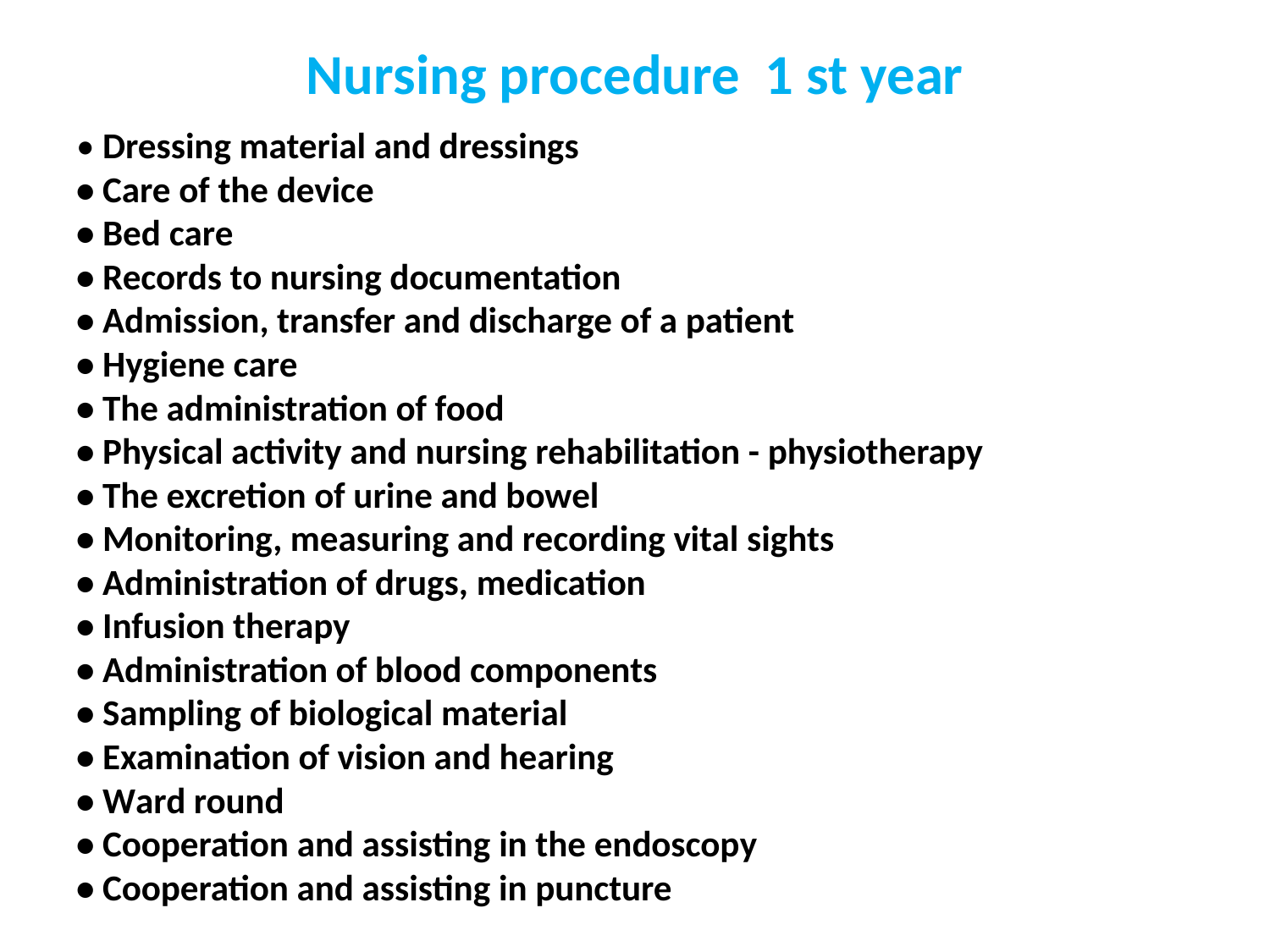

# Nursing procedure  1 st year
• Dressing material and dressings
• Care of the device
• Bed care
• Records to nursing documentation
• Admission, transfer and discharge of a patient
• Hygiene care
• The administration of food
• Physical activity and nursing rehabilitation - physiotherapy
• The excretion of urine and bowel
• Monitoring, measuring and recording vital sights
• Administration of drugs, medication
• Infusion therapy
• Administration of blood components
• Sampling of biological material
• Examination of vision and hearing
• Ward round
• Cooperation and assisting in the endoscopy
• Cooperation and assisting in puncture